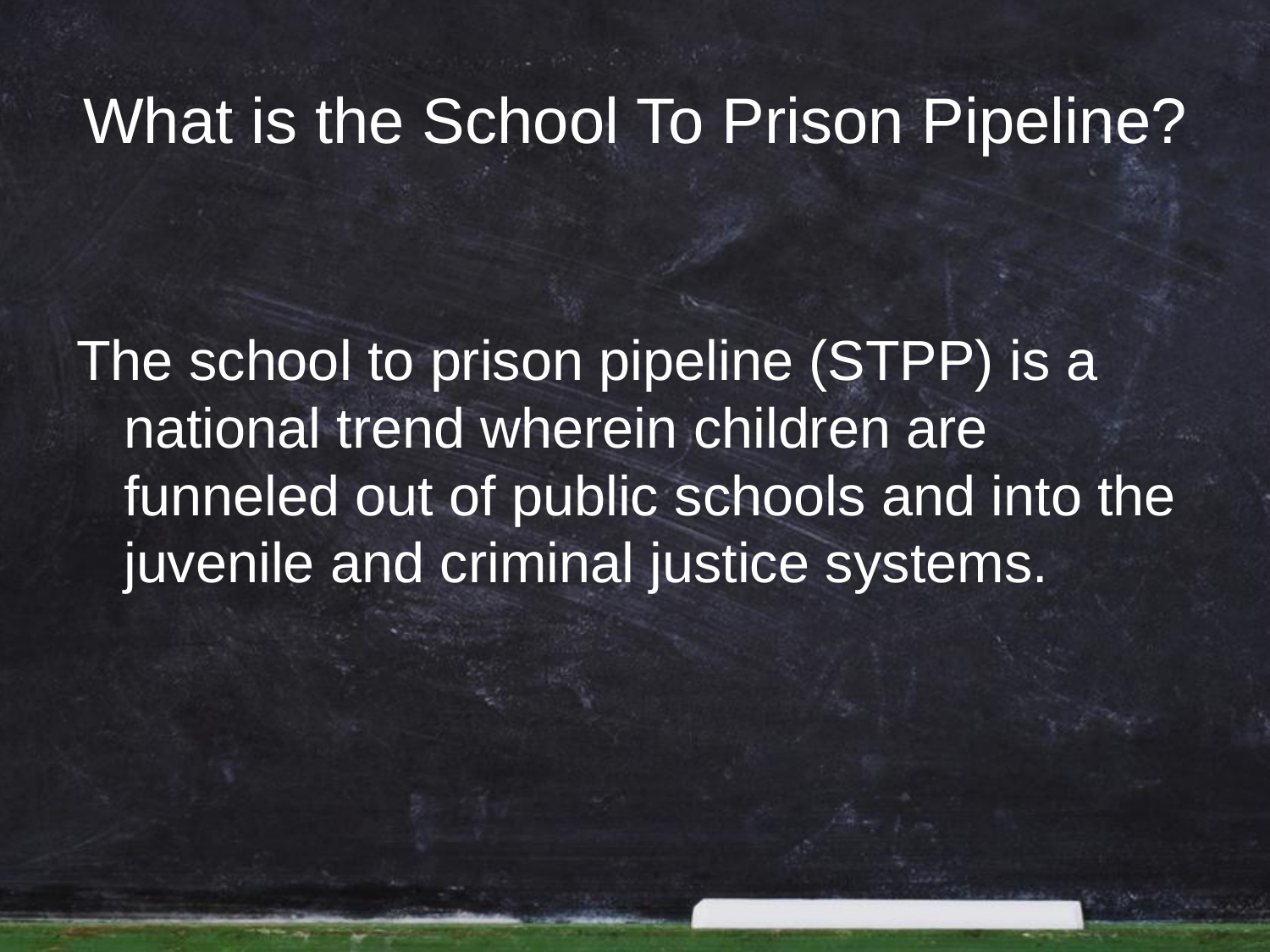

# What is the School To Prison Pipeline?
The school to prison pipeline (STPP) is a national trend wherein children are funneled out of public schools and into the juvenile and criminal justice systems.